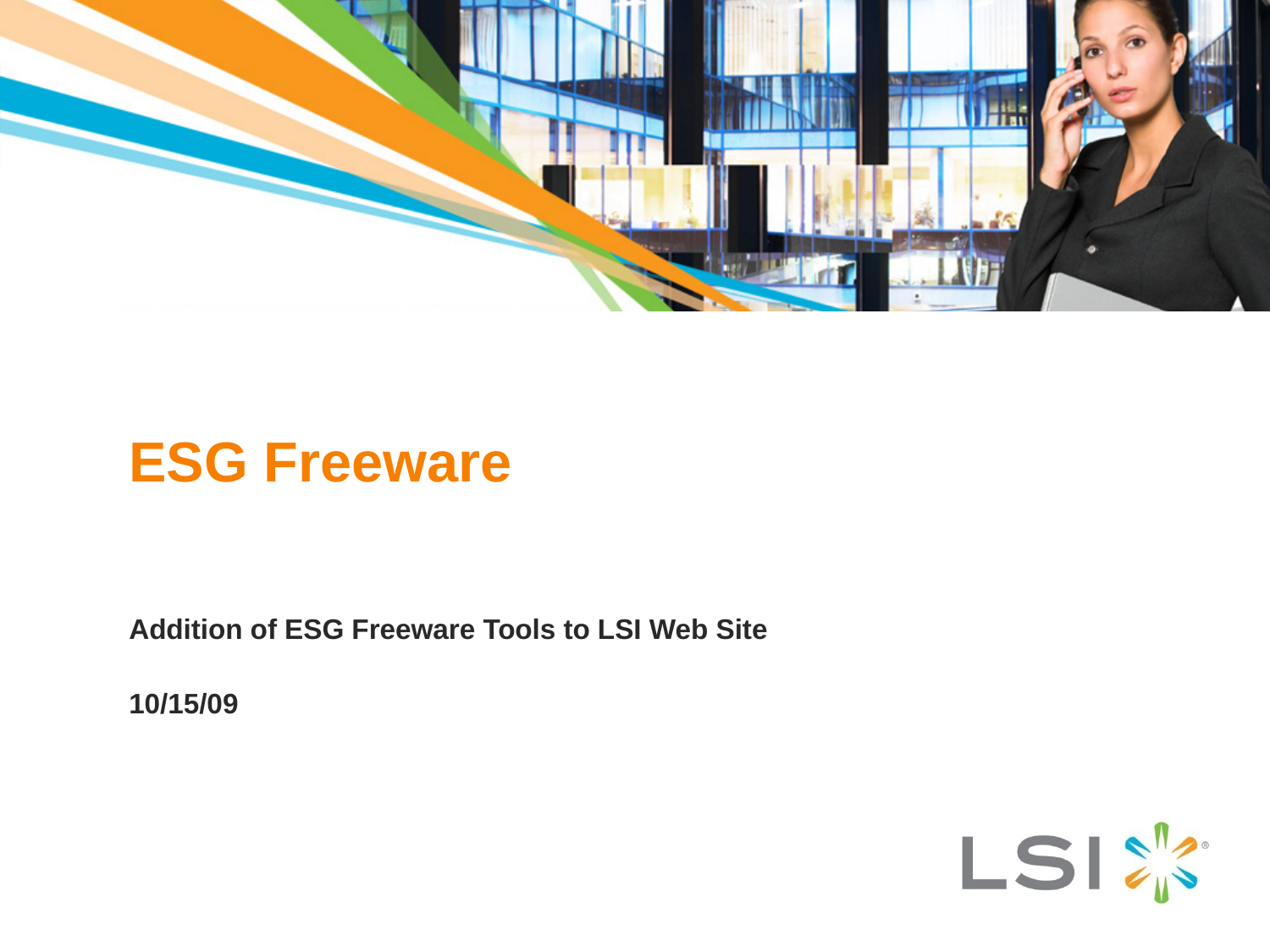

# ESG Freeware
Addition of ESG Freeware Tools to LSI Web Site

10/15/09